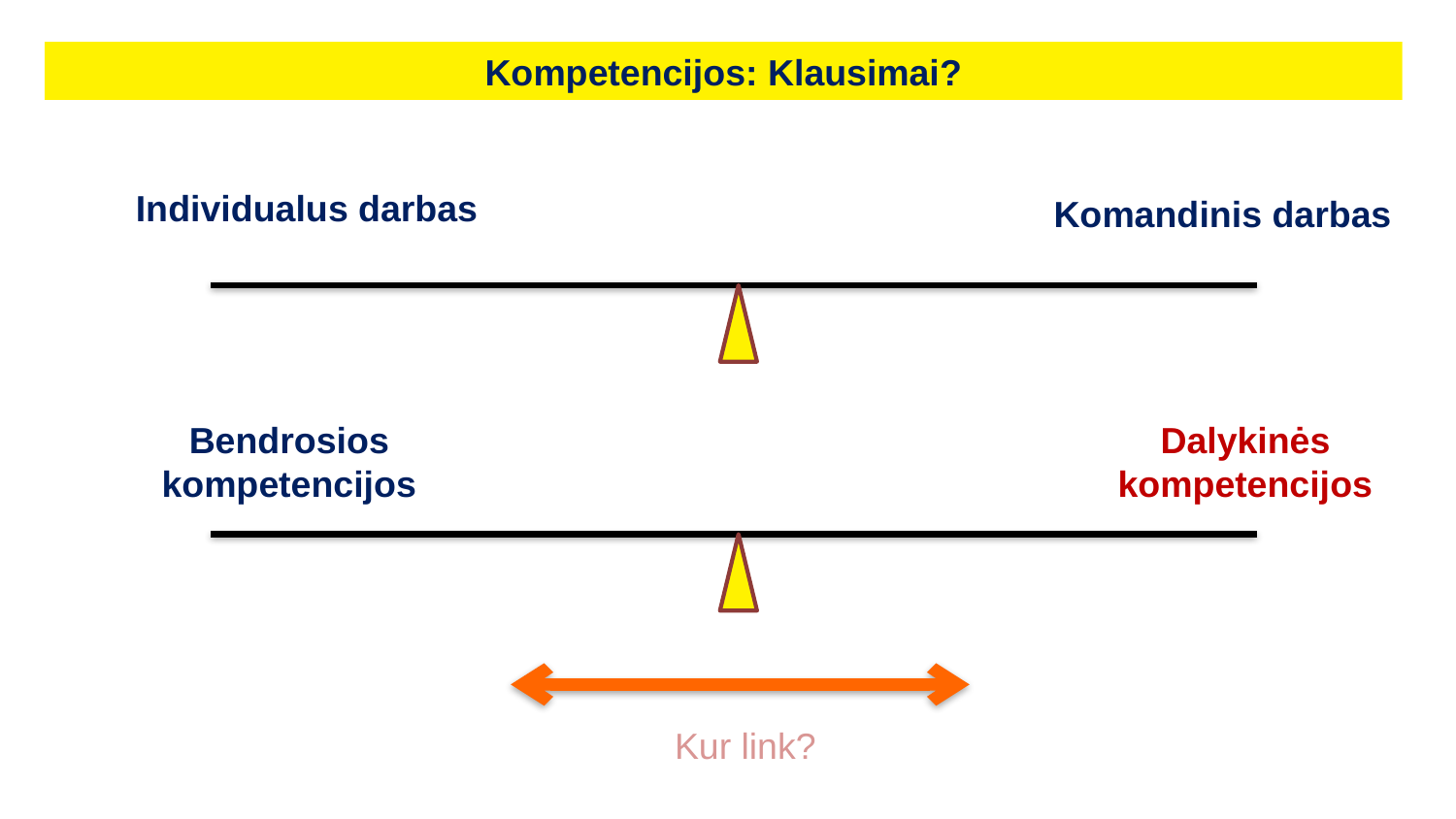

Kompetencijos: Klausimai?
Individualus darbas
Komandinis darbas

Bendrosios kompetencijos
Dalykinės kompetencijos

Kur link?